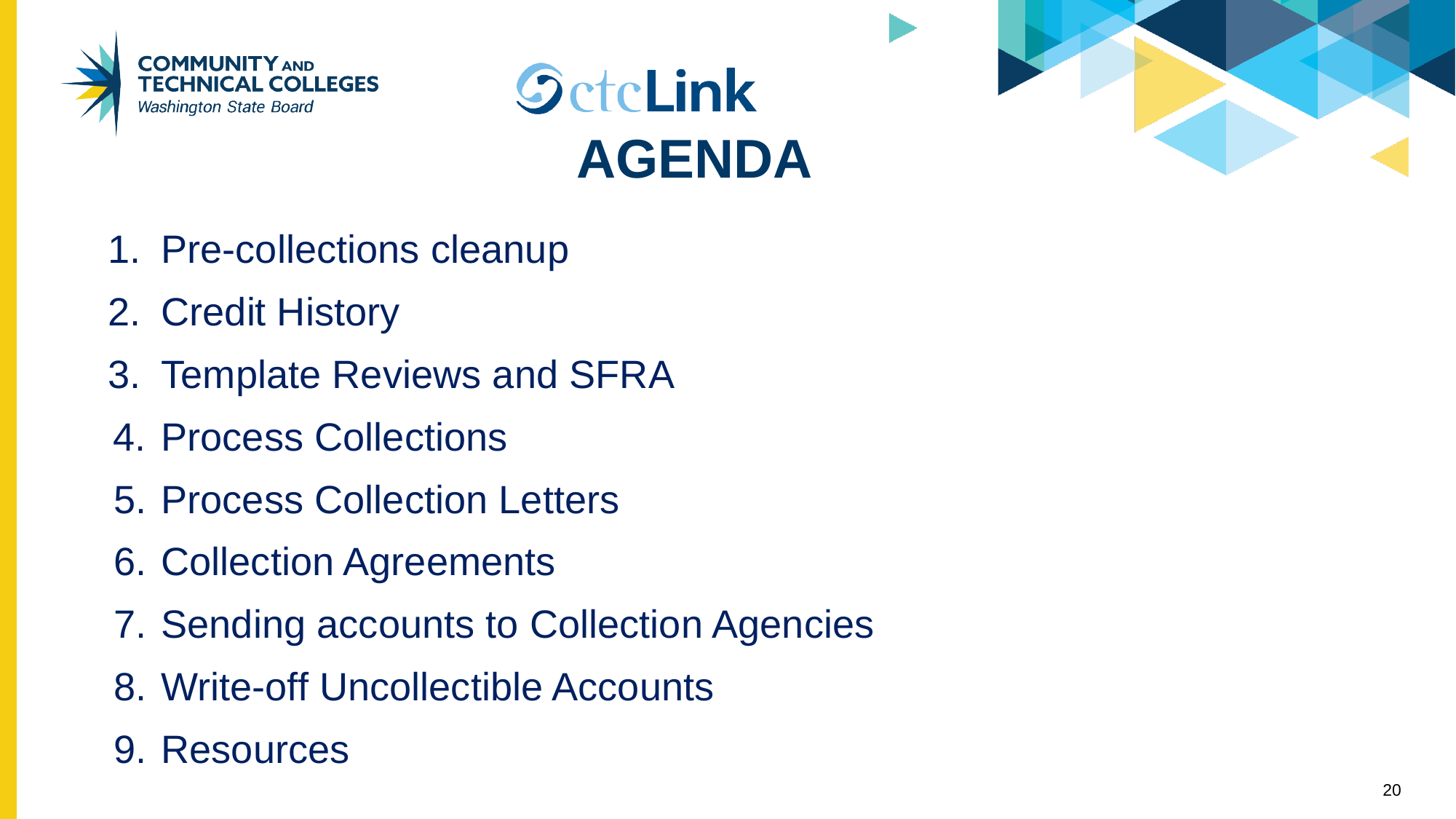

# AGENDA
Pre-collections cleanup
Credit History
Template Reviews and SFRA
Process Collections
Process Collection Letters
Collection Agreements
Sending accounts to Collection Agencies
Write-off Uncollectible Accounts
Resources
20